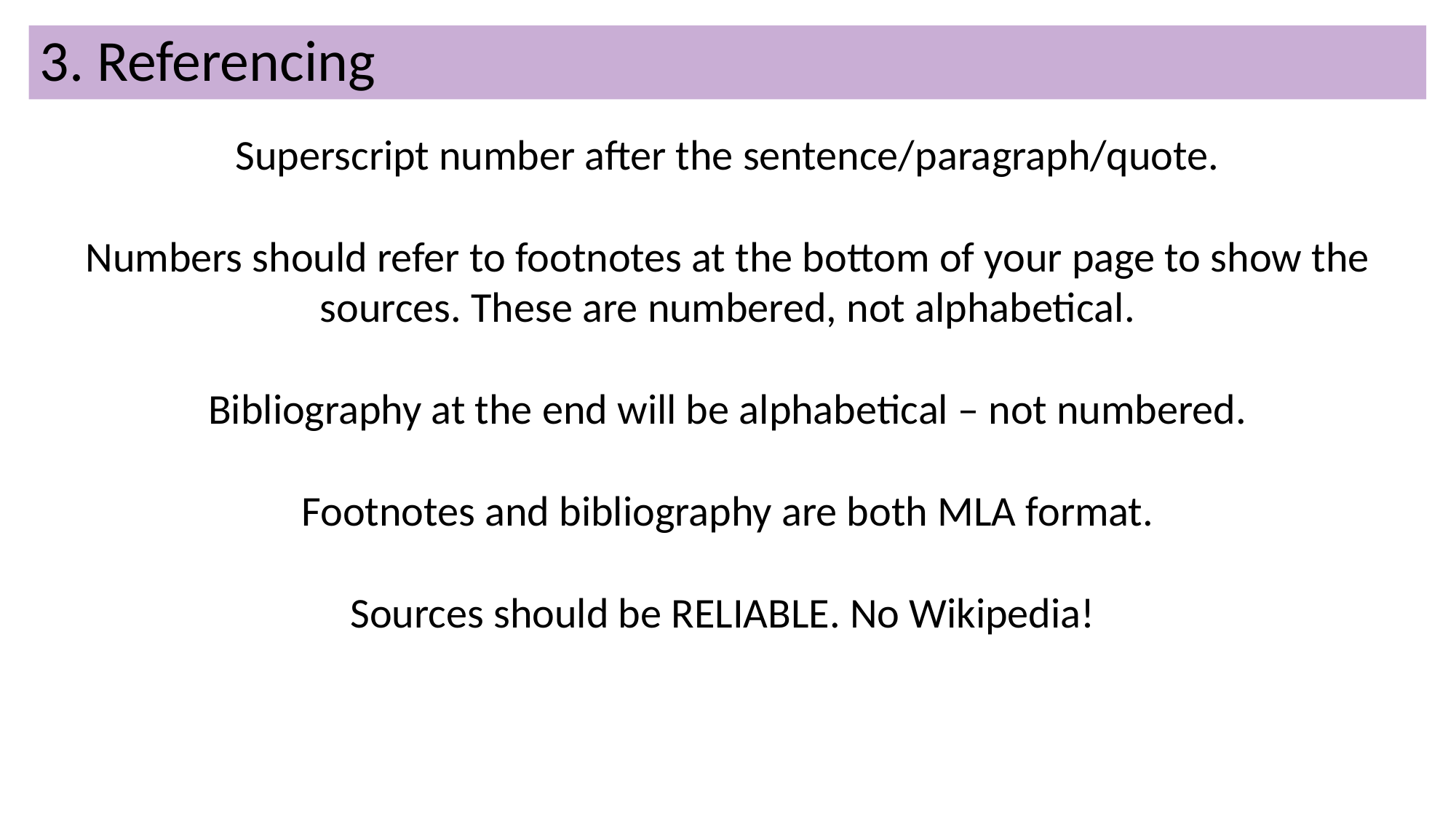

# 3. Referencing
Superscript number after the sentence/paragraph/quote.

Numbers should refer to footnotes at the bottom of your page to show the sources. These are numbered, not alphabetical.

Bibliography at the end will be alphabetical – not numbered.

Footnotes and bibliography are both MLA format.

Sources should be RELIABLE. No Wikipedia!